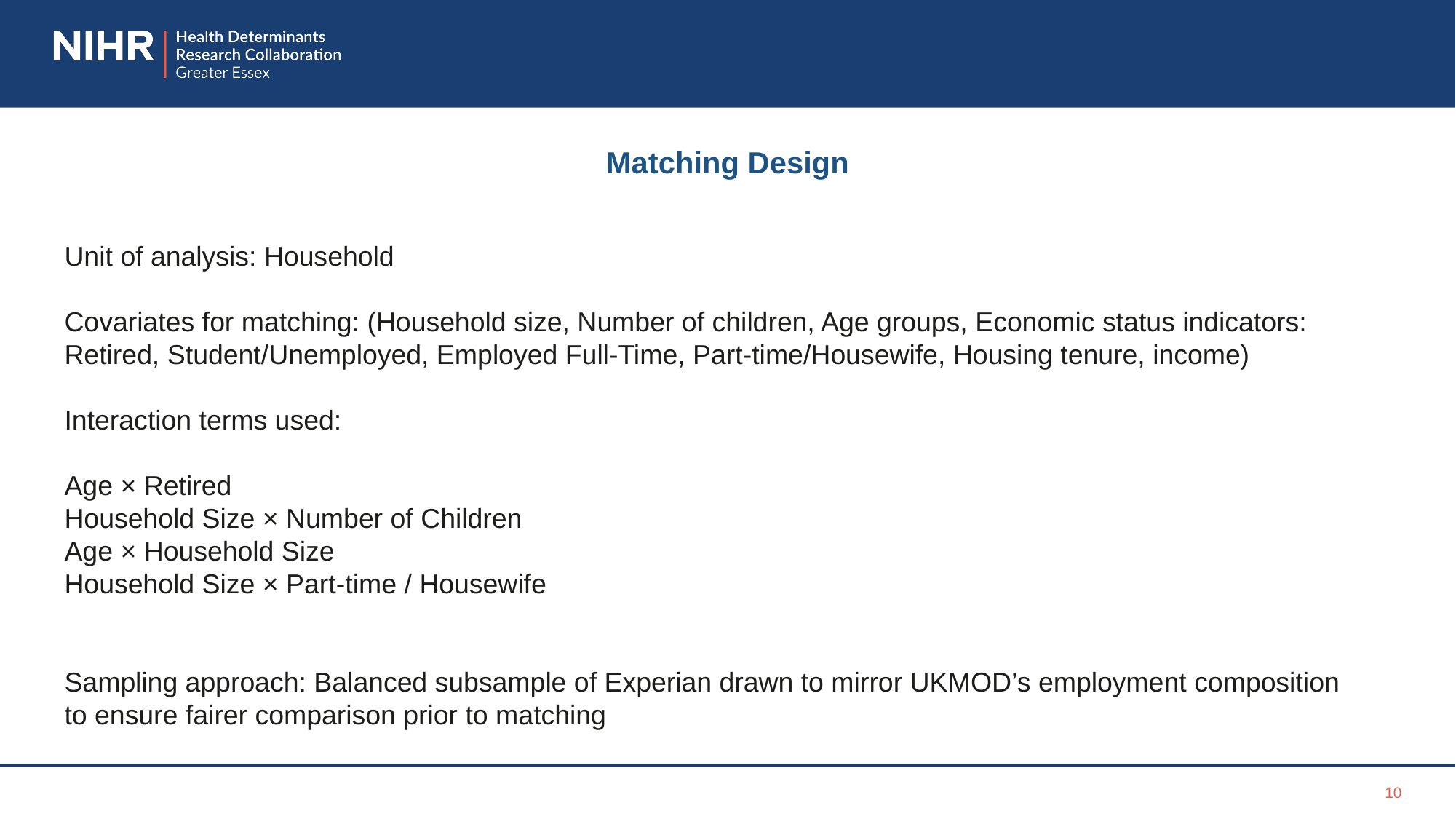

# Matching Design
Unit of analysis: Household

Covariates for matching: (Household size, Number of children, Age groups, Economic status indicators: Retired, Student/Unemployed, Employed Full-Time, Part-time/Housewife, Housing tenure, income)

Interaction terms used:

Age × Retired
Household Size × Number of Children
Age × Household Size
Household Size × Part-time / Housewife

Sampling approach: Balanced subsample of Experian drawn to mirror UKMOD’s employment composition to ensure fairer comparison prior to matching

10